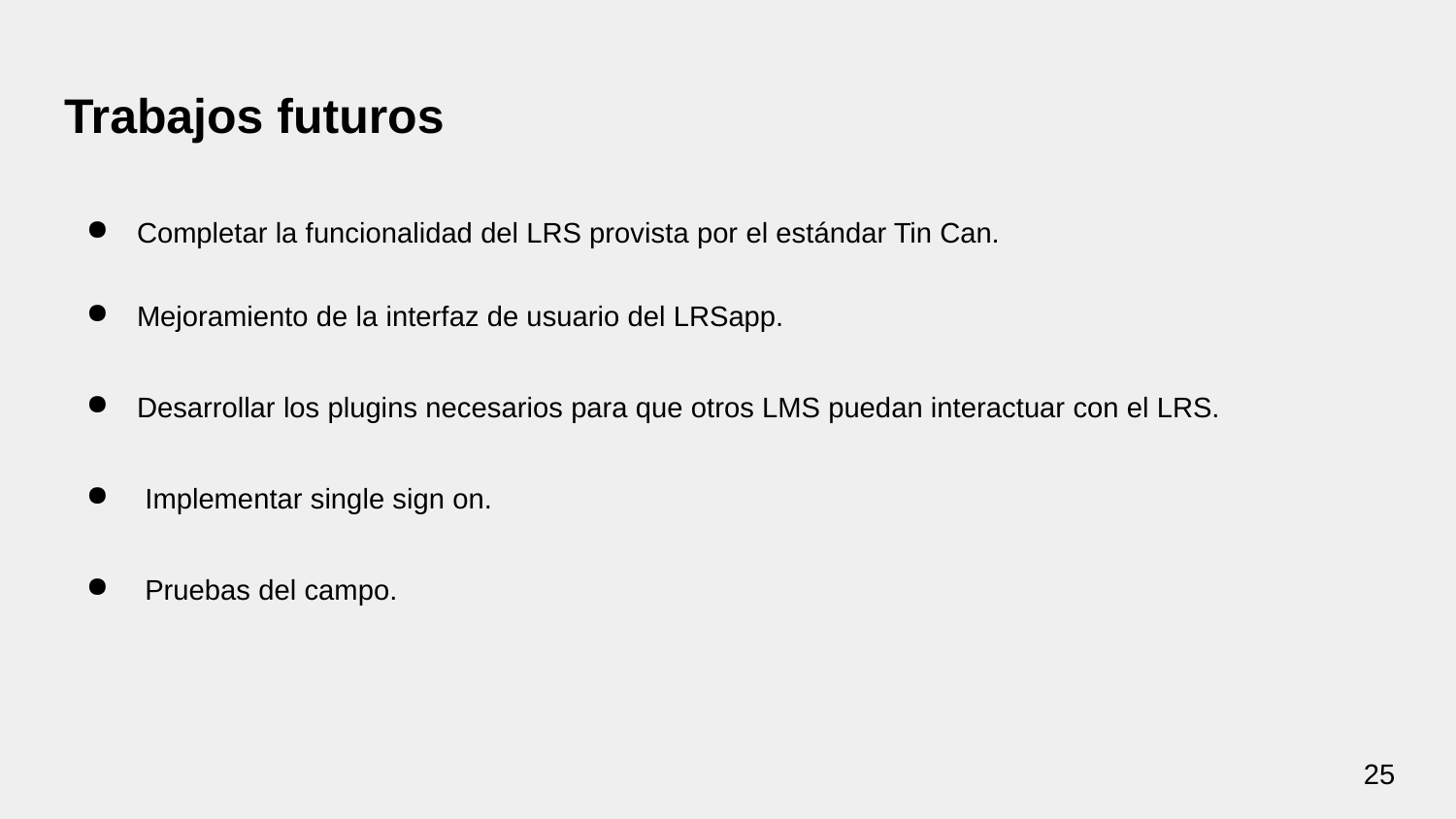

# Trabajos futuros
Completar la funcionalidad del LRS provista por el estándar Tin Can.
Mejoramiento de la interfaz de usuario del LRSapp.
Desarrollar los plugins necesarios para que otros LMS puedan interactuar con el LRS.
 Implementar single sign on.
 Pruebas del campo.

25